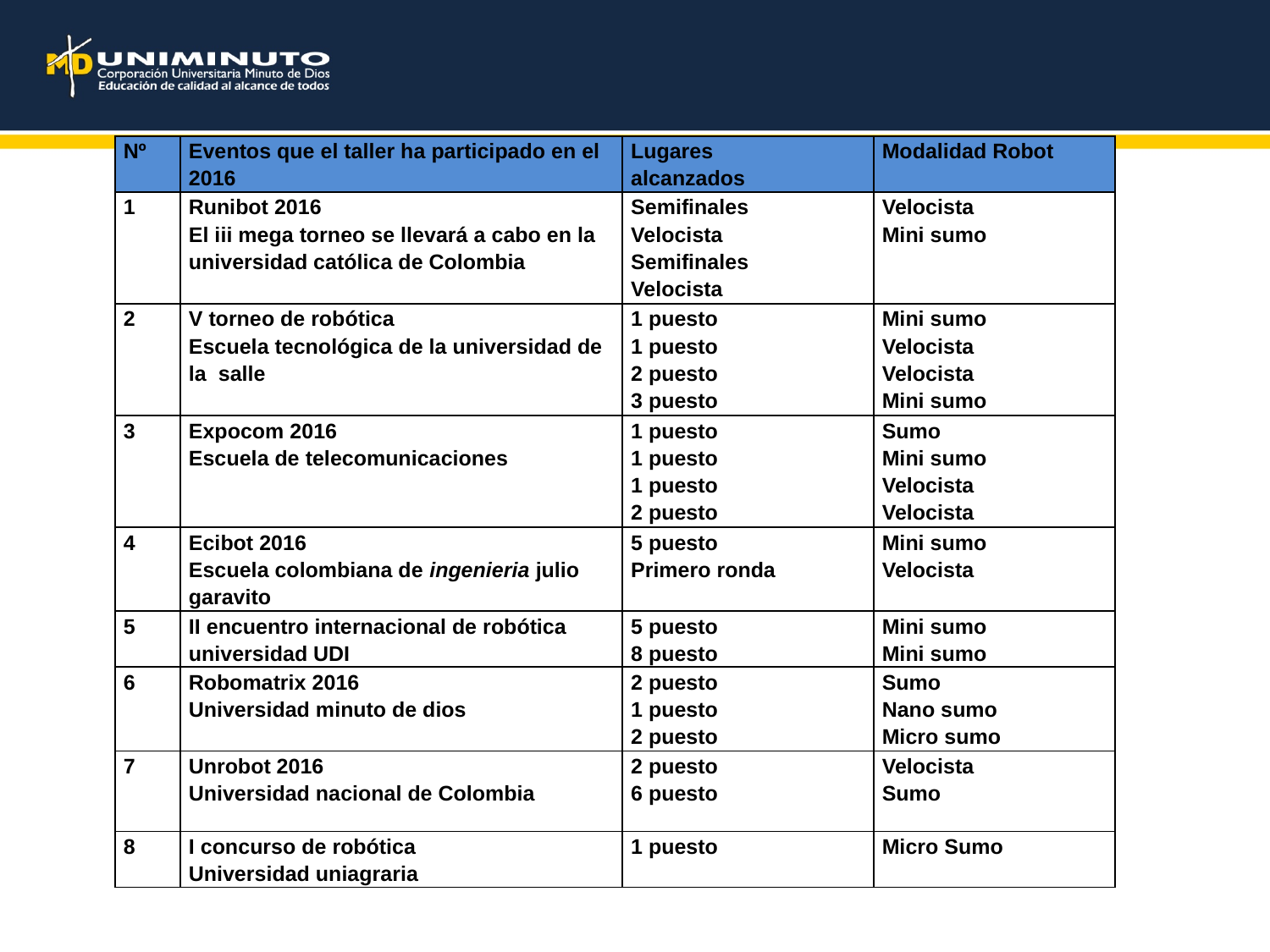

| Nº | Eventos que el taller ha participado en el 2016 | Lugares alcanzados | Modalidad Robot |
| --- | --- | --- | --- |
| 1 | Runibot 2016 El iii mega torneo se llevará a cabo en la universidad católica de Colombia | Semifinales Velocista Semifinales Velocista | Velocista Mini sumo |
| 2 | V torneo de robótica Escuela tecnológica de la universidad de la  salle | 1 puesto 1 puesto 2 puesto 3 puesto | Mini sumo Velocista Velocista Mini sumo |
| 3 | Expocom 2016 Escuela de telecomunicaciones | 1 puesto 1 puesto 1 puesto 2 puesto | Sumo Mini sumo Velocista Velocista |
| 4 | Ecibot 2016 Escuela colombiana de ingenieria julio garavito | 5 puesto Primero ronda | Mini sumo Velocista |
| 5 | II encuentro internacional de robótica universidad UDI | 5 puesto 8 puesto | Mini sumo Mini sumo |
| 6 | Robomatrix 2016 Universidad minuto de dios | 2 puesto 1 puesto 2 puesto | Sumo Nano sumo Micro sumo |
| 7 | Unrobot 2016 Universidad nacional de Colombia | 2 puesto 6 puesto | Velocista Sumo |
| 8 | I concurso de robótica Universidad uniagraria | 1 puesto | Micro Sumo |